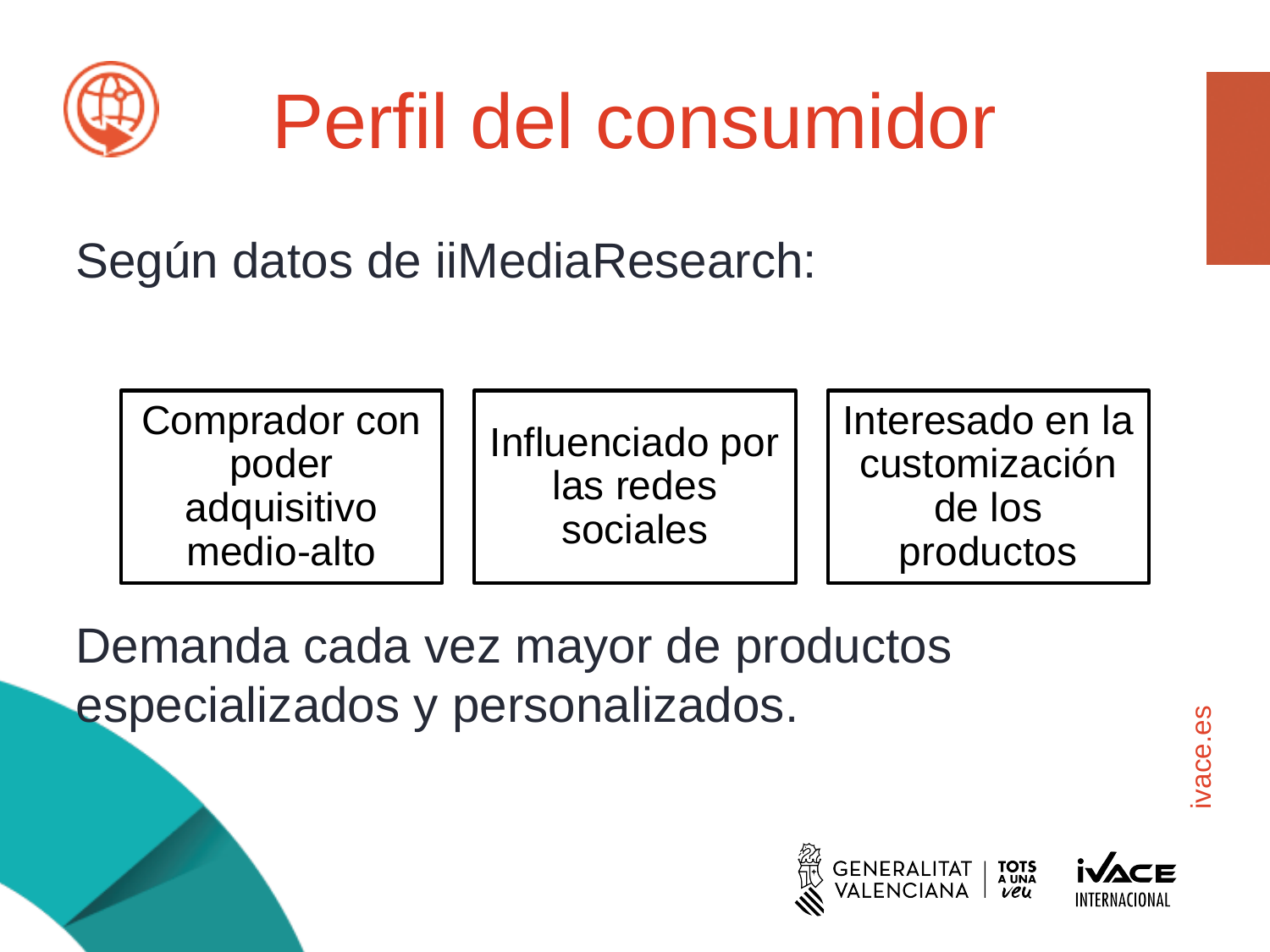

# Perfil del consumidor
Según datos de iiMediaResearch:

Demanda cada vez mayor de productos especializados y personalizados.
Comprador con poder adquisitivo medio-alto
Influenciado por las redes sociales
Interesado en la customización de los productos